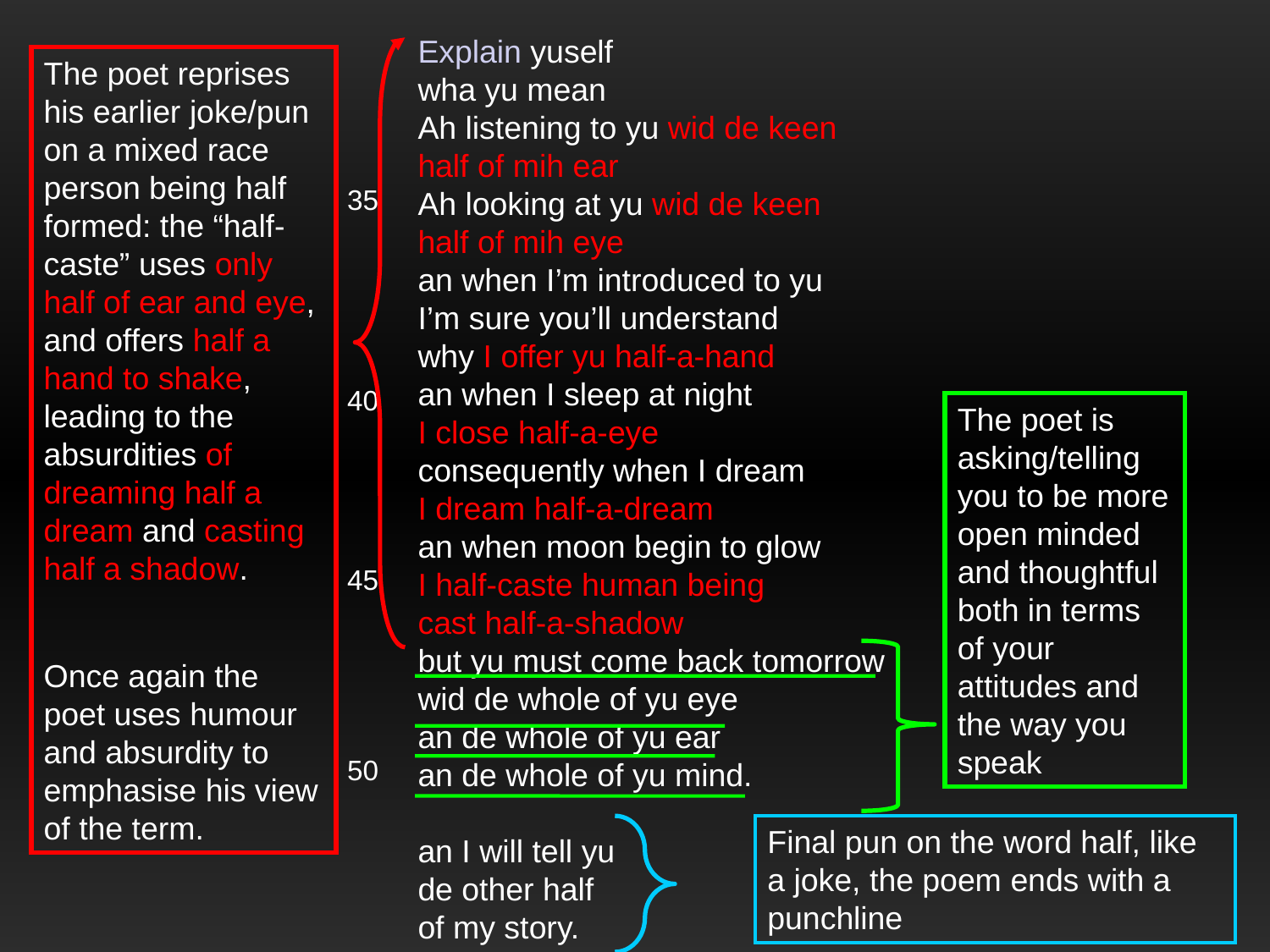

Explain yuself
wha yu mean
Ah listening to yu wid de keen
half of mih ear
Ah looking at yu wid de keen
half of mih eye
an when I’m introduced to yu
I’m sure you’ll understand
why I offer yu half-a-hand
an when I sleep at night
I close half-a-eye
consequently when I dream
I dream half-a-dream
an when moon begin to glow
I half-caste human being
cast half-a-shadow
but yu must come back tomorrow
wid de whole of yu eye
an de whole of yu ear
an de whole of yu mind.

an I will tell yu
de other half
of my story.

The poet reprises his earlier joke/pun on a mixed race person being half formed: the “half-caste” uses only half of ear and eye, and offers half a hand to shake, leading to the absurdities of dreaming half a dream and casting half a shadow.

Once again the poet uses humour and absurdity to emphasise his view of the term.
35
40
The poet is asking/telling you to be more open minded and thoughtful both in terms of your attitudes and the way you speak
45

50

Final pun on the word half, like a joke, the poem ends with a punchline